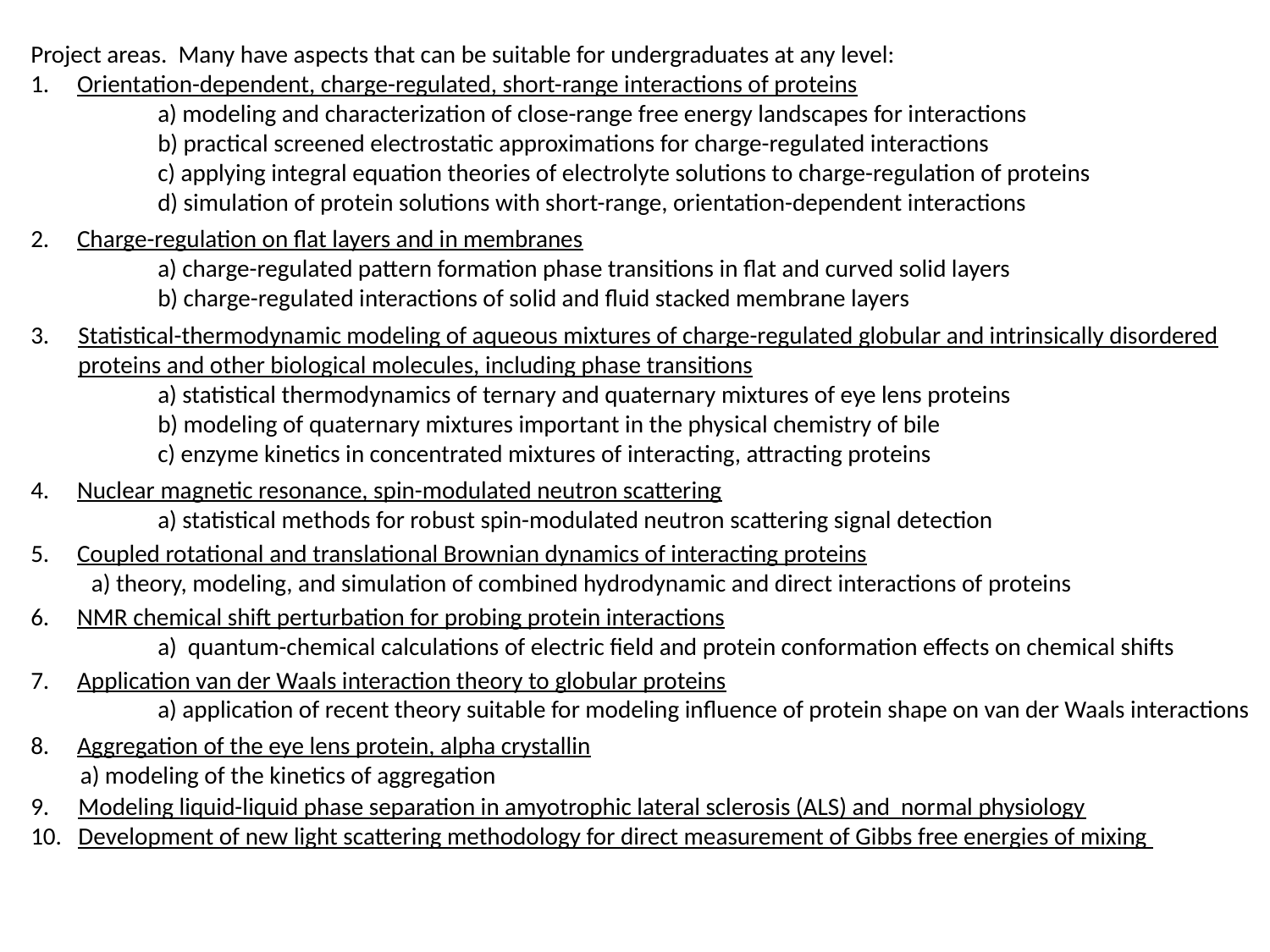

Project areas.  Many have aspects that can be suitable for undergraduates at any level:
1.     Orientation-dependent, charge-regulated, short-range interactions of proteins
	a) modeling and characterization of close-range free energy landscapes for interactions
	b) practical screened electrostatic approximations for charge-regulated interactions
	c) applying integral equation theories of electrolyte solutions to charge-regulation of proteins
	d) simulation of protein solutions with short-range, orientation-dependent interactions

2.     Charge-regulation on flat layers and in membranes
	a) charge-regulated pattern formation phase transitions in flat and curved solid layers
	b) charge-regulated interactions of solid and fluid stacked membrane layers

Statistical-thermodynamic modeling of aqueous mixtures of charge-regulated globular and intrinsically disordered proteins and other biological molecules, including phase transitions
	a) statistical thermodynamics of ternary and quaternary mixtures of eye lens proteins
	b) modeling of quaternary mixtures important in the physical chemistry of bile
	c) enzyme kinetics in concentrated mixtures of interacting, attracting proteins

4.     Nuclear magnetic resonance, spin-modulated neutron scattering
	a) statistical methods for robust spin-modulated neutron scattering signal detection

5.     Coupled rotational and translational Brownian dynamics of interacting proteins
           a) theory, modeling, and simulation of combined hydrodynamic and direct interactions of proteins

6.     NMR chemical shift perturbation for probing protein interactions
	a)  quantum-chemical calculations of electric field and protein conformation effects on chemical shifts

7.     Application van der Waals interaction theory to globular proteins
	a) application of recent theory suitable for modeling influence of protein shape on van der Waals interactions

8.     Aggregation of the eye lens protein, alpha crystallin
         a) modeling of the kinetics of aggregation

Modeling liquid-liquid phase separation in amyotrophic lateral sclerosis (ALS) and  normal physiology
Development of new light scattering methodology for direct measurement of Gibbs free energies of mixing